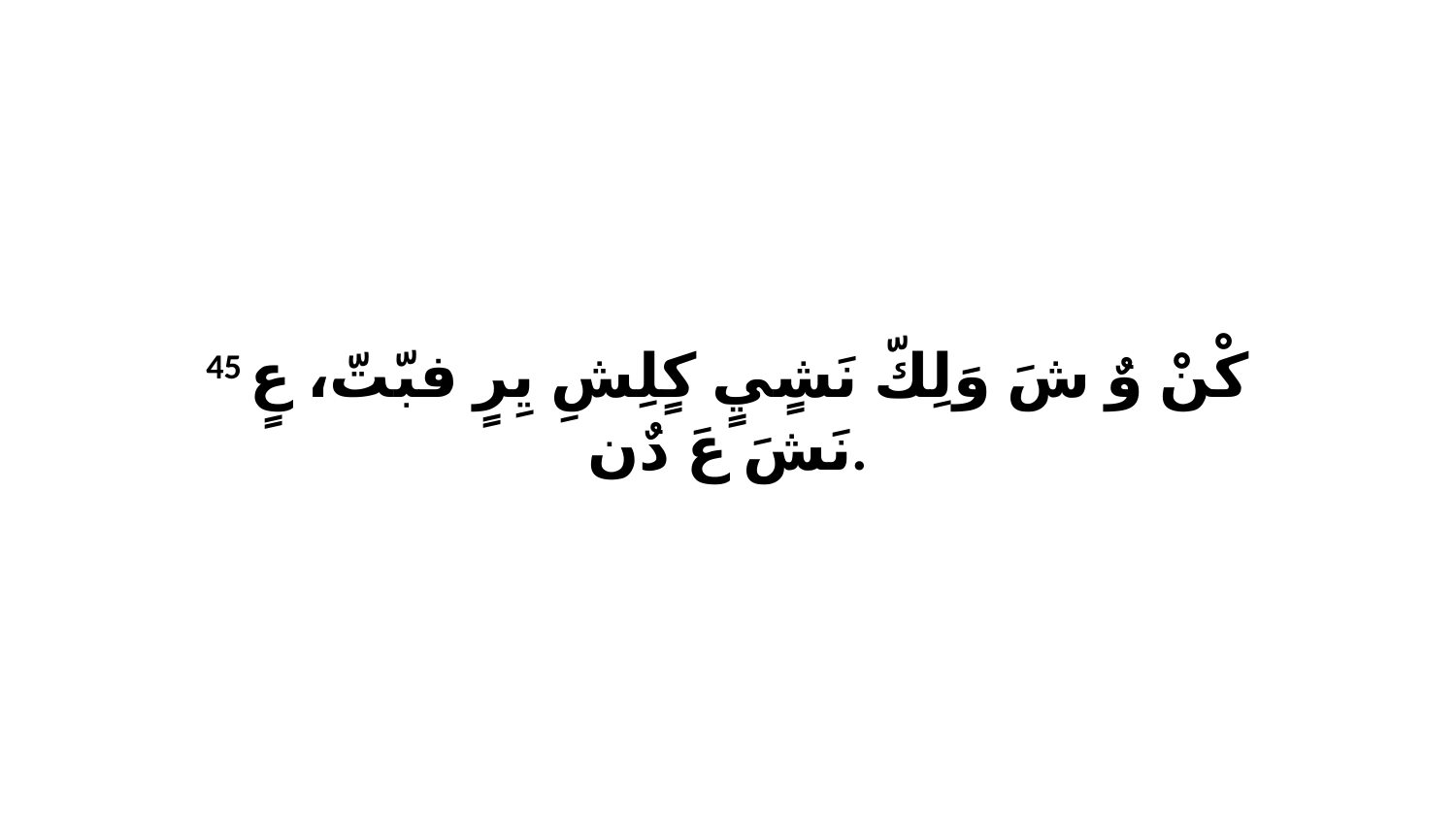

45 كْنْ وٌ شَ وَلِكّ نَشٍيٍ كٍلِشِ يِرٍ فبّتّ، عٍ نَشَ عَ دٌن.